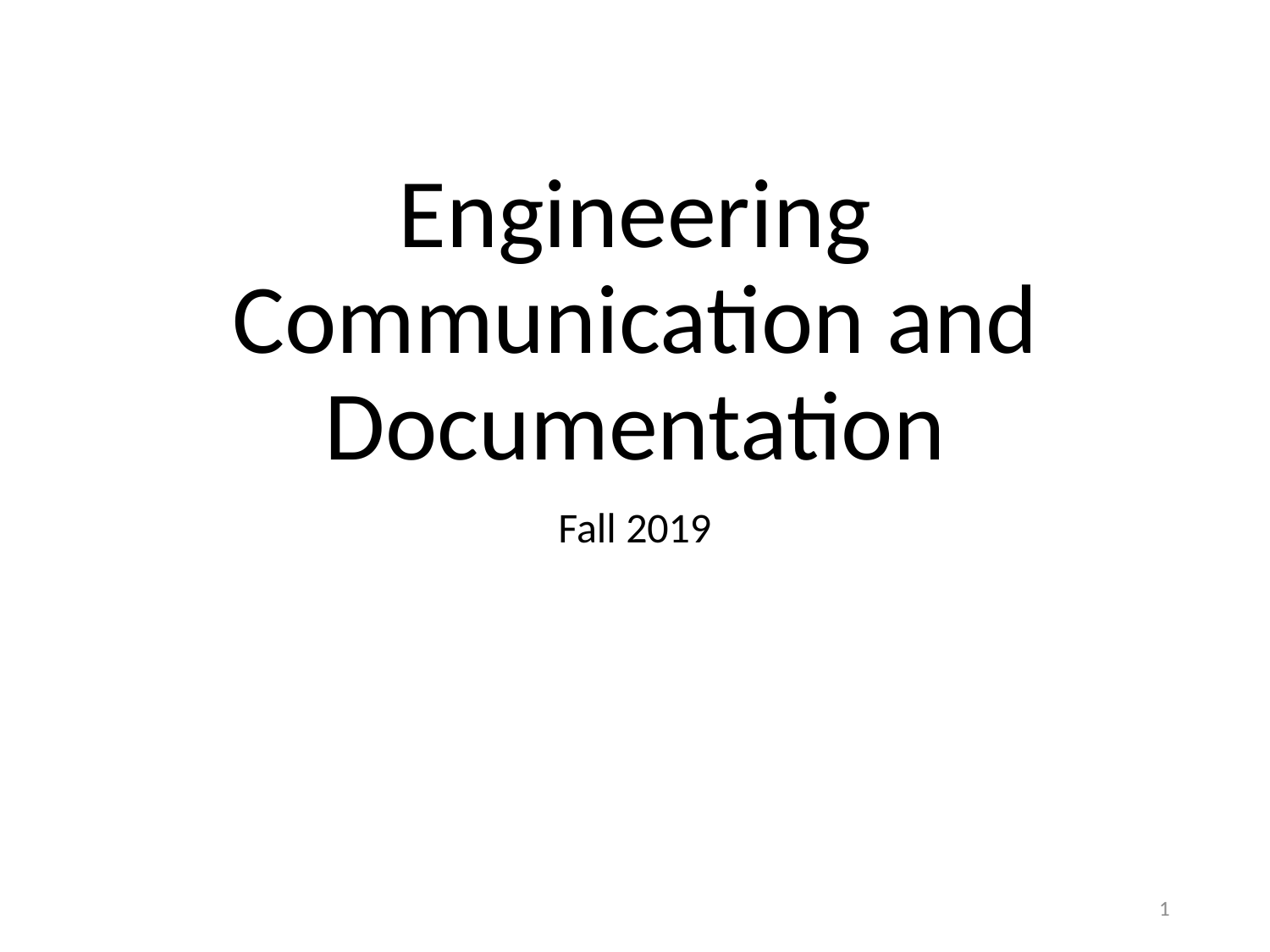

# Engineering Communication and Documentation
Fall 2019
1